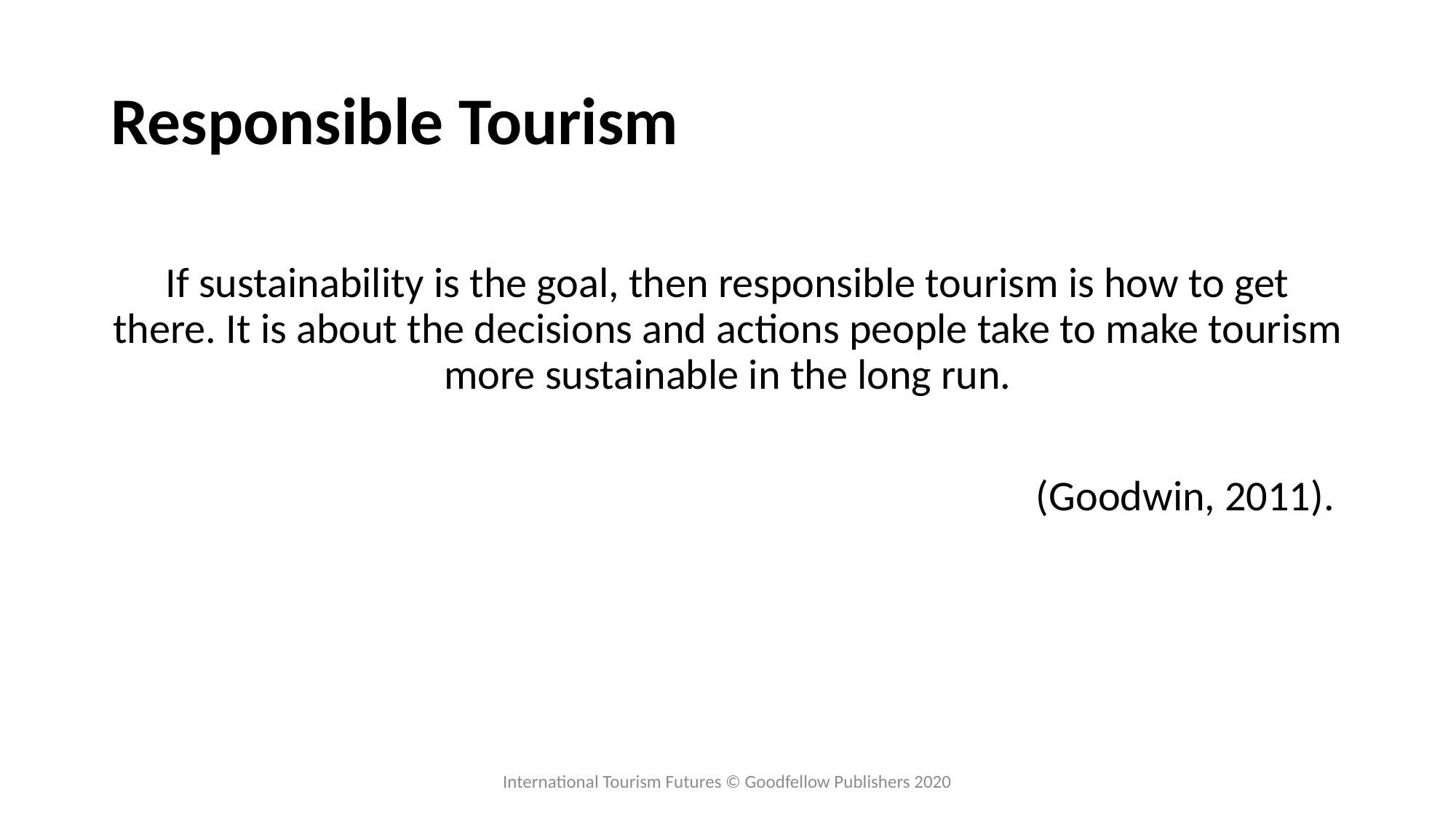

# Responsible Tourism

If sustainability is the goal, then responsible tourism is how to get there. It is about the decisions and actions people take to make tourism more sustainable in the long run.

(Goodwin, 2011).

International Tourism Futures © Goodfellow Publishers 2020